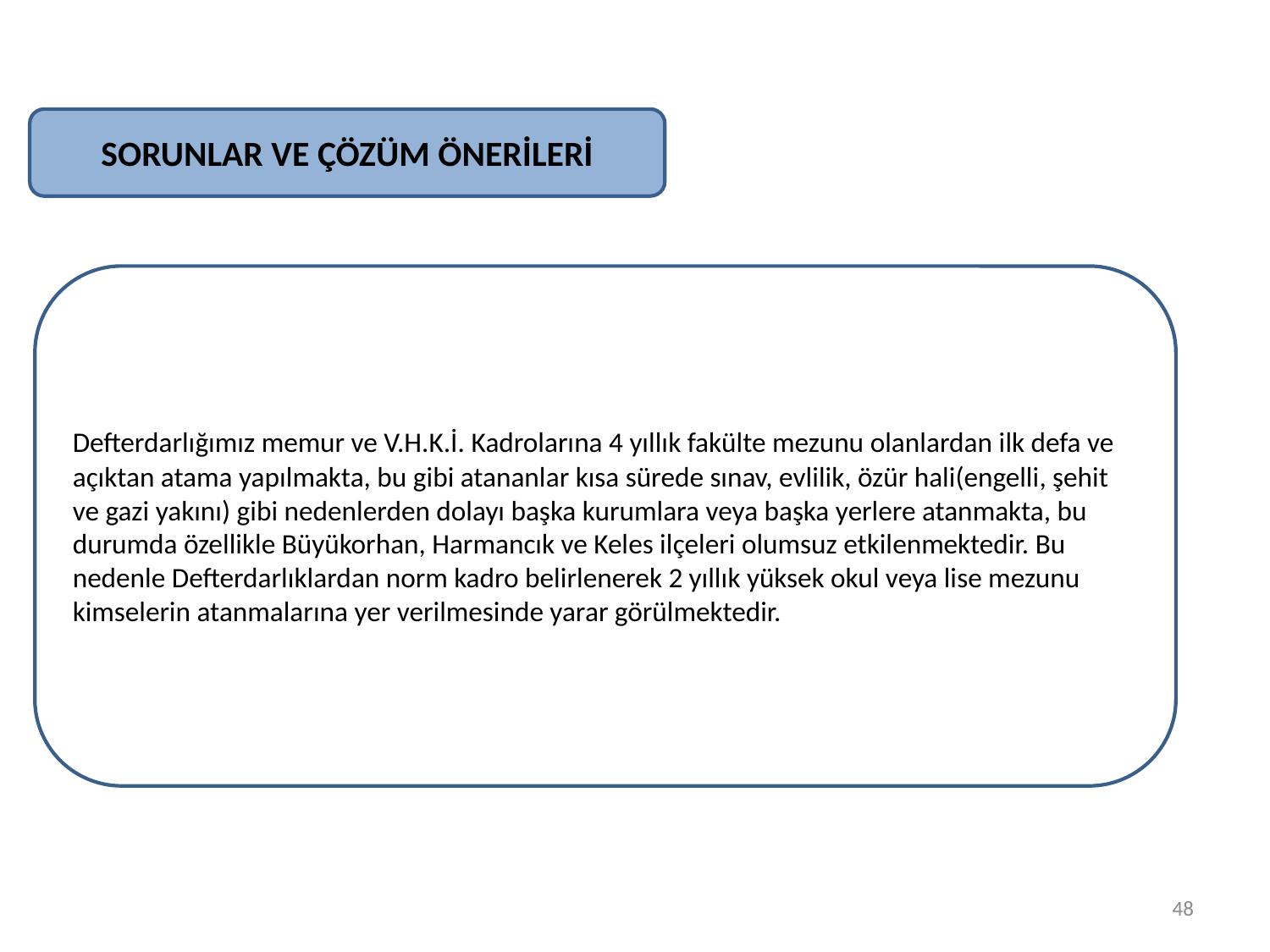

SORUNLAR VE ÇÖZÜM ÖNERİLERİ
Defterdarlığımız memur ve V.H.K.İ. Kadrolarına 4 yıllık fakülte mezunu olanlardan ilk defa ve açıktan atama yapılmakta, bu gibi atananlar kısa sürede sınav, evlilik, özür hali(engelli, şehit ve gazi yakını) gibi nedenlerden dolayı başka kurumlara veya başka yerlere atanmakta, bu durumda özellikle Büyükorhan, Harmancık ve Keles ilçeleri olumsuz etkilenmektedir. Bu nedenle Defterdarlıklardan norm kadro belirlenerek 2 yıllık yüksek okul veya lise mezunu kimselerin atanmalarına yer verilmesinde yarar görülmektedir.
48